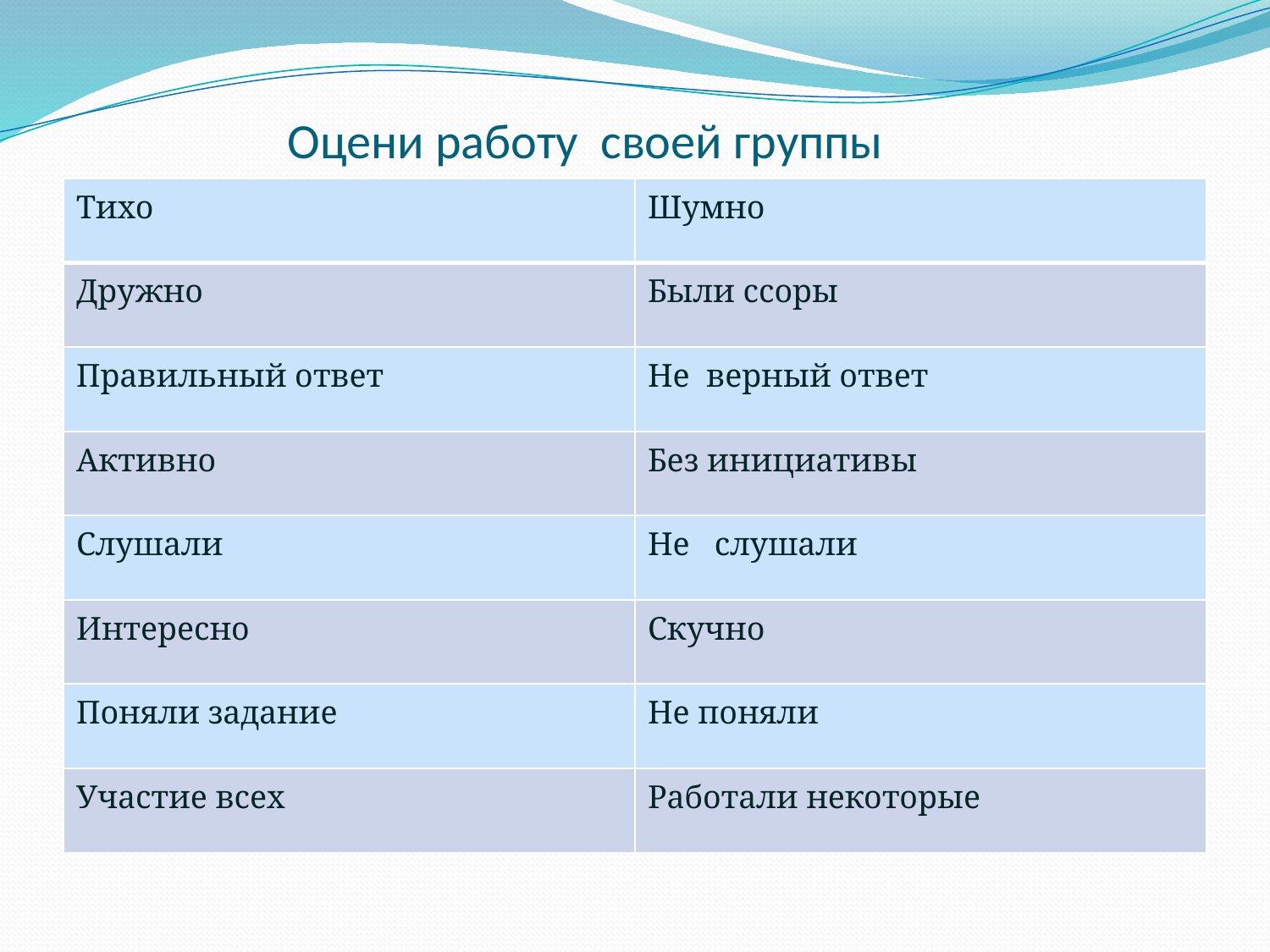

# Оцени работу  своей группы
| Тихо | Шумно |
| --- | --- |
| Дружно | Были ссоры |
| Правильный ответ | Не верный ответ |
| Активно | Без инициативы |
| Слушали | Не слушали |
| Интересно | Скучно |
| Поняли задание | Не поняли |
| Участие всех | Работали некоторые |